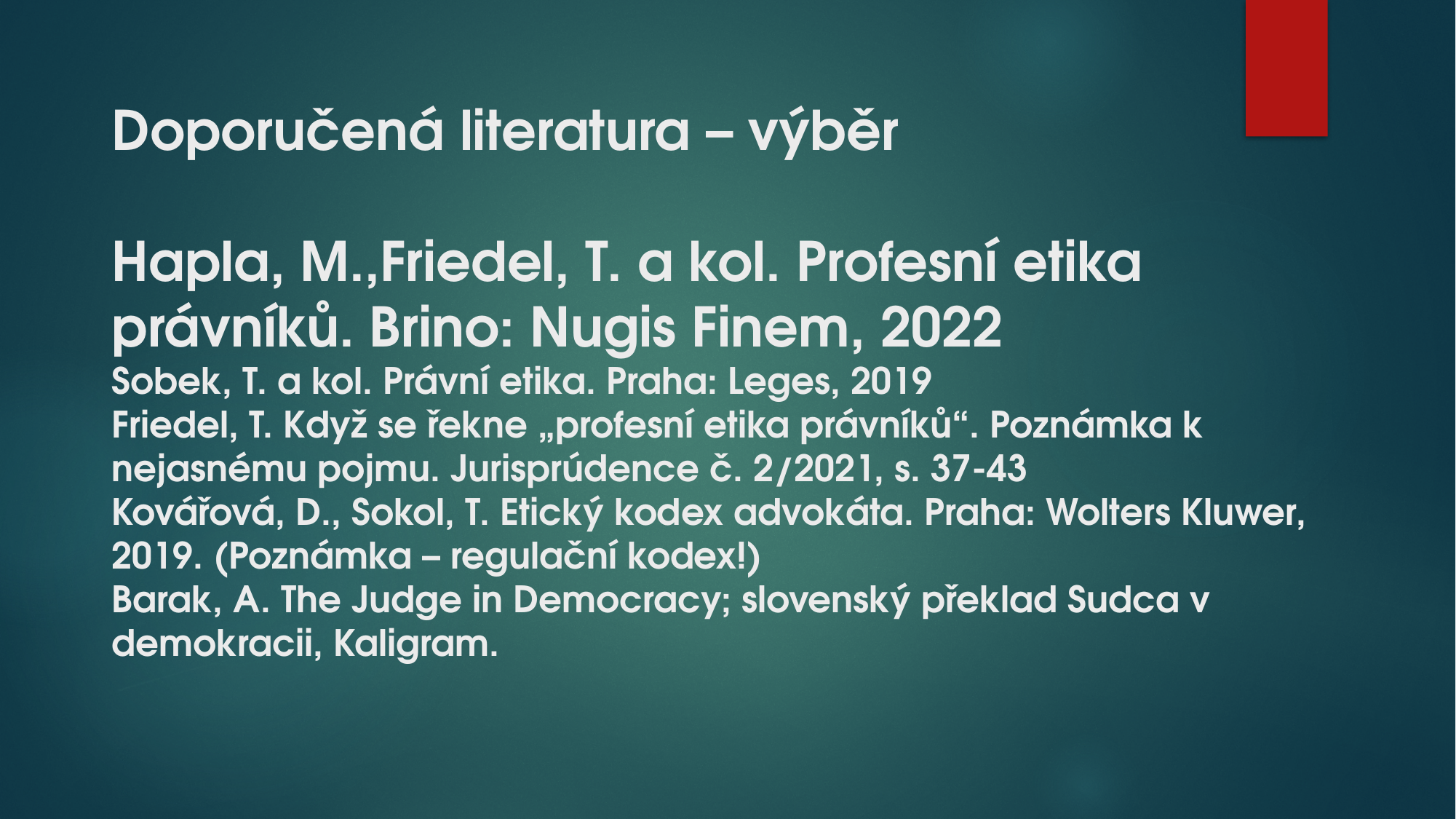

# Doporučená literatura – výběr Hapla, M.,Friedel, T. a kol. Profesní etika právníků. Brino: Nugis Finem, 2022 Sobek, T. a kol. Právní etika. Praha: Leges, 2019 Friedel, T. Když se řekne „profesní etika právníků“. Poznámka k nejasnému pojmu. Jurisprúdence č. 2/2021, s. 37-43 Kovářová, D., Sokol, T. Etický kodex advokáta. Praha: Wolters Kluwer, 2019. (Poznámka – regulační kodex!) Barak, A. The Judge in Democracy; slovenský překlad Sudca v demokracii, Kaligram.